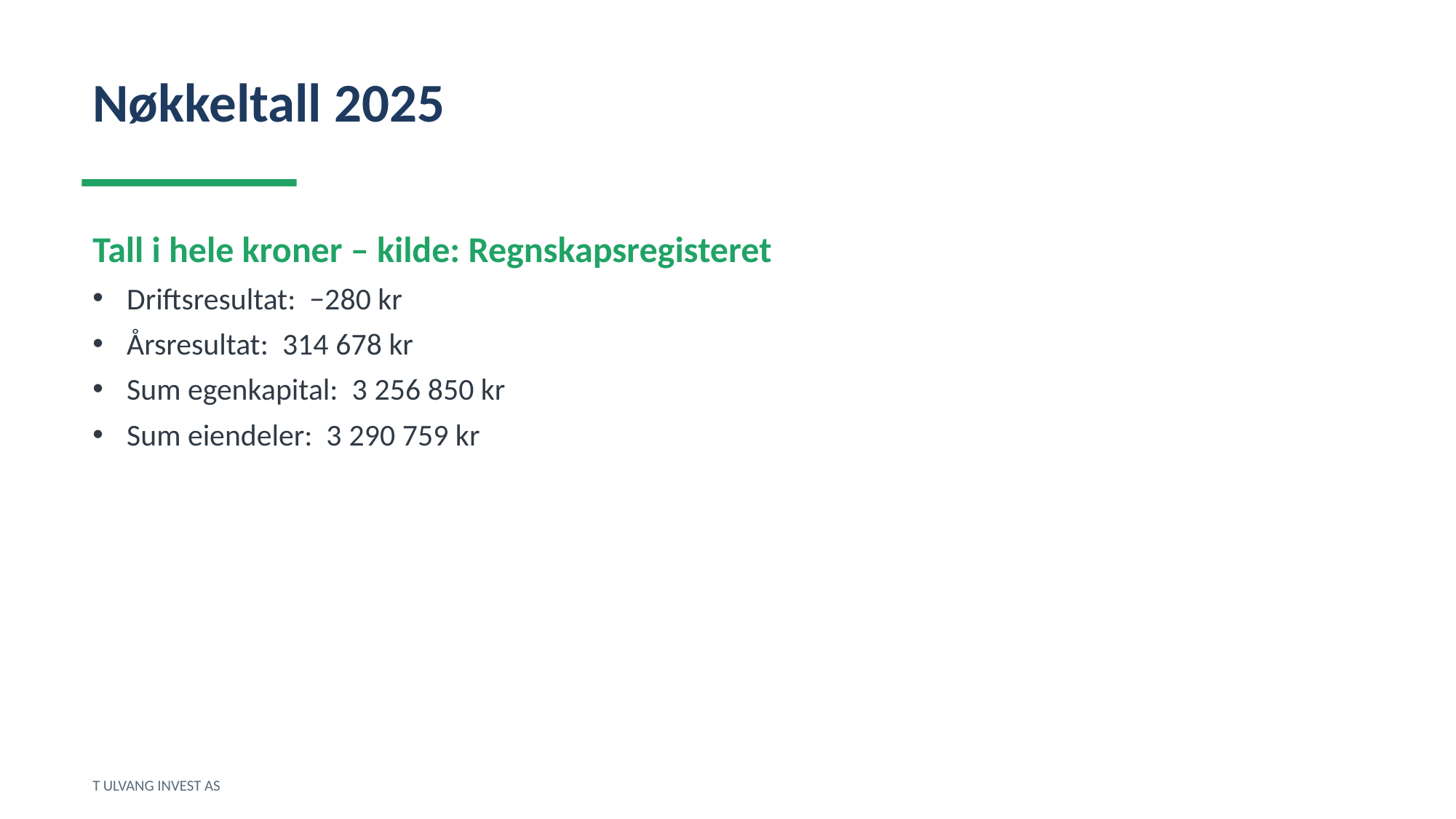

Nøkkeltall 2025

Tall i hele kroner – kilde: Regnskapsregisteret
Driftsresultat:  −280 kr
Årsresultat:  314 678 kr
Sum egenkapital:  3 256 850 kr
Sum eiendeler:  3 290 759 kr
T ULVANG INVEST AS